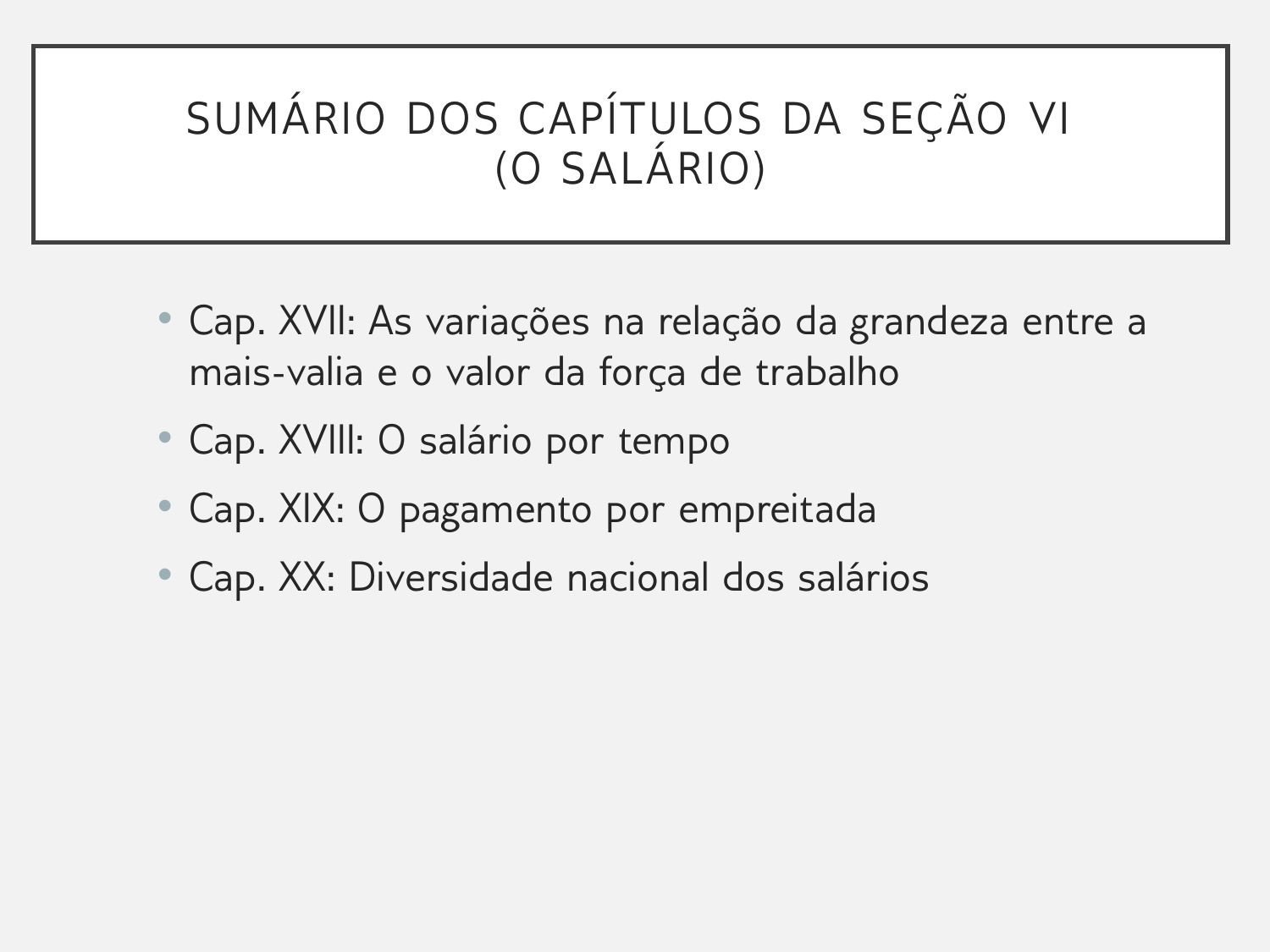

# Sumário dos capítulos da seção VI (O salário)
Cap. XVII: As variações na relação da grandeza entre a mais-valia e o valor da força de trabalho
Cap. XVIII: O salário por tempo
Cap. XIX: O pagamento por empreitada
Cap. XX: Diversidade nacional dos salários